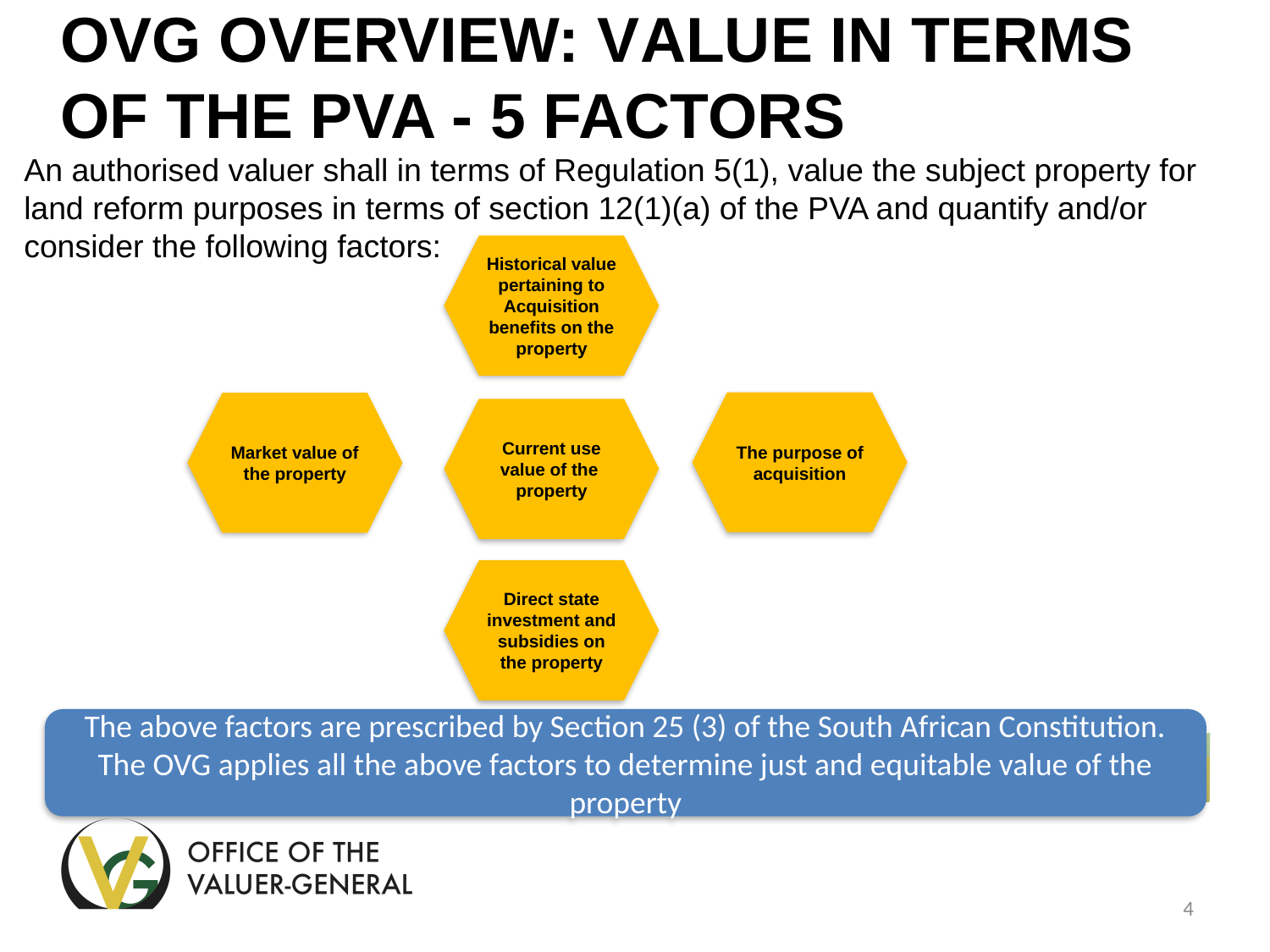

OVG OVERVIEW: VALUE IN TERMS OF THE PVA - 5 FACTORS
An authorised valuer shall in terms of Regulation 5(1), value the subject property for land reform purposes in terms of section 12(1)(a) of the PVA and quantify and/or consider the following factors:
Historical value pertaining to Acquisition benefits on the property
The purpose of acquisition
Market value of the property
Current use value of the  property
Direct state investment and subsidies on the property
The above factors are prescribed by Section 25 (3) of the South African Constitution. The OVG applies all the above factors to determine just and equitable value of the property
4